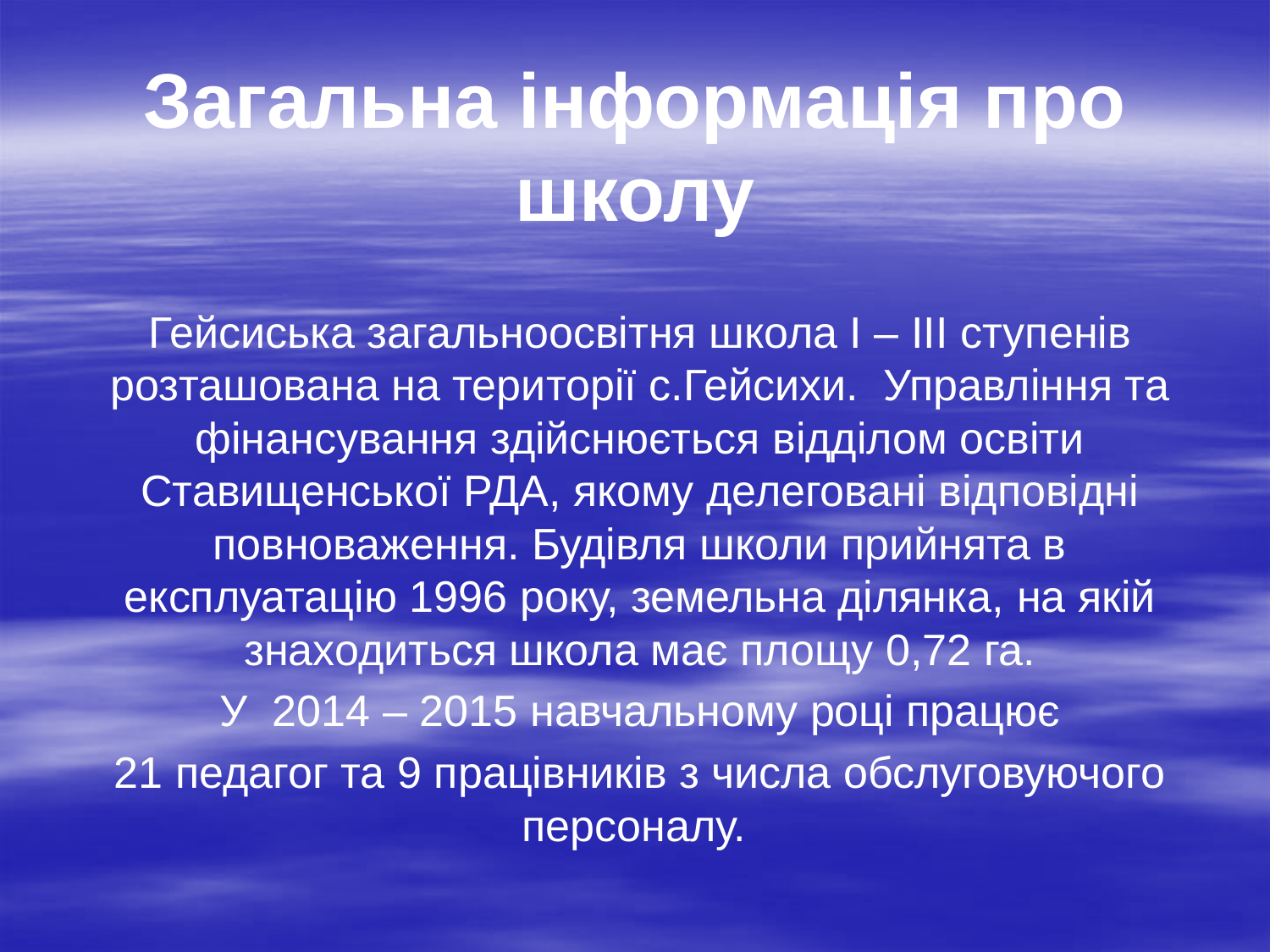

Загальна інформація про школу
Гейсиська загальноосвітня школа І – ІІІ ступенів розташована на території с.Гейсихи.  Управління та фінансування здійснюється відділом освіти Ставищенської РДА, якому делеговані відповідні повноваження. Будівля школи прийнята в експлуатацію 1996 року, земельна ділянка, на якій знаходиться школа має площу 0,72 га.
 У  2014 – 2015 навчальному році працює
21 педагог та 9 працівників з числа обслуговуючого персоналу.